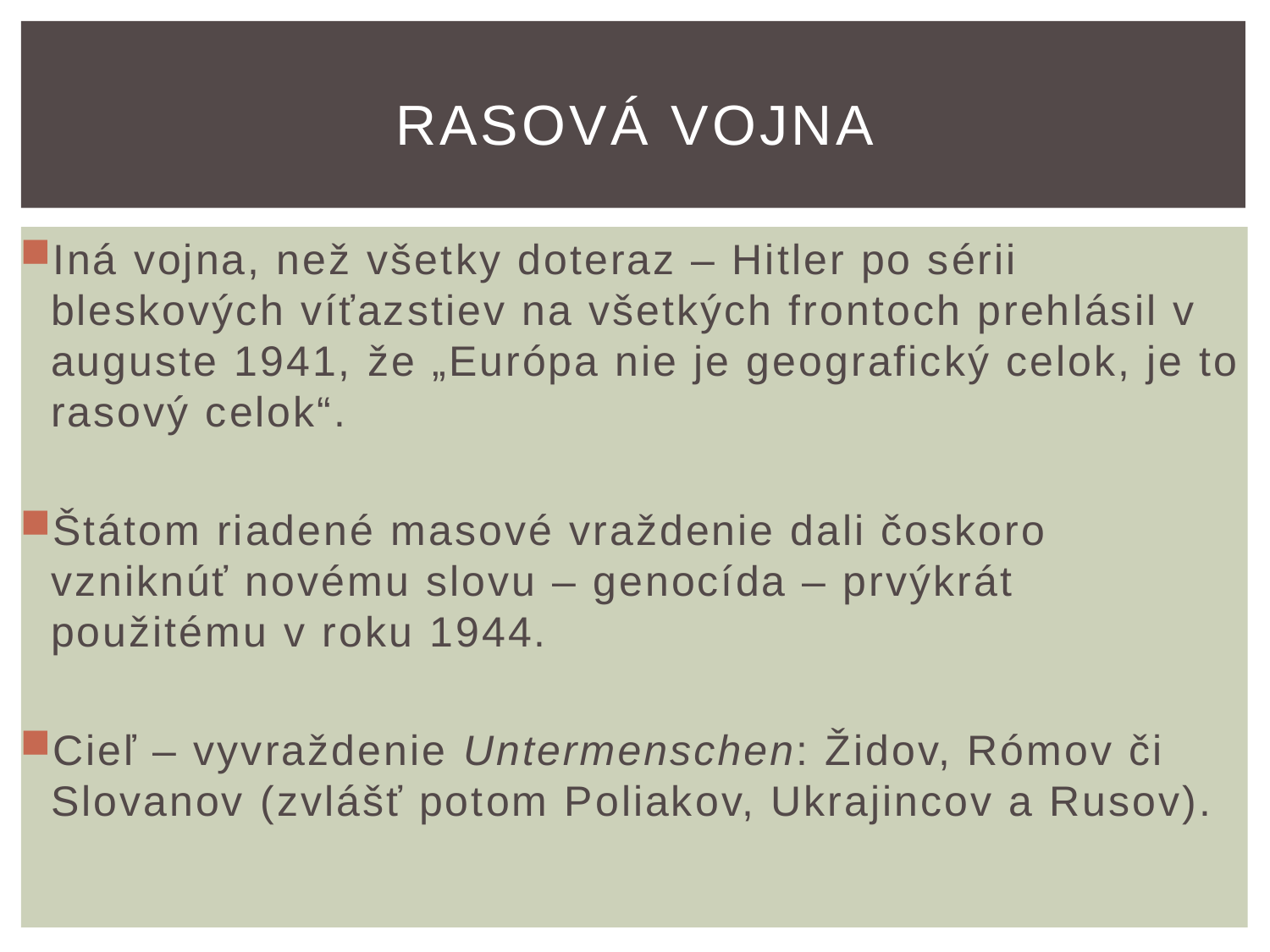

# Rasová vojna
Iná vojna, než všetky doteraz – Hitler po sérii bleskových víťazstiev na všetkých frontoch prehlásil v auguste 1941, že „Európa nie je geografický celok, je to rasový celok“.

Štátom riadené masové vraždenie dali čoskoro vzniknúť novému slovu – genocída – prvýkrát použitému v roku 1944.

Cieľ – vyvraždenie Untermenschen: Židov, Rómov či Slovanov (zvlášť potom Poliakov, Ukrajincov a Rusov).